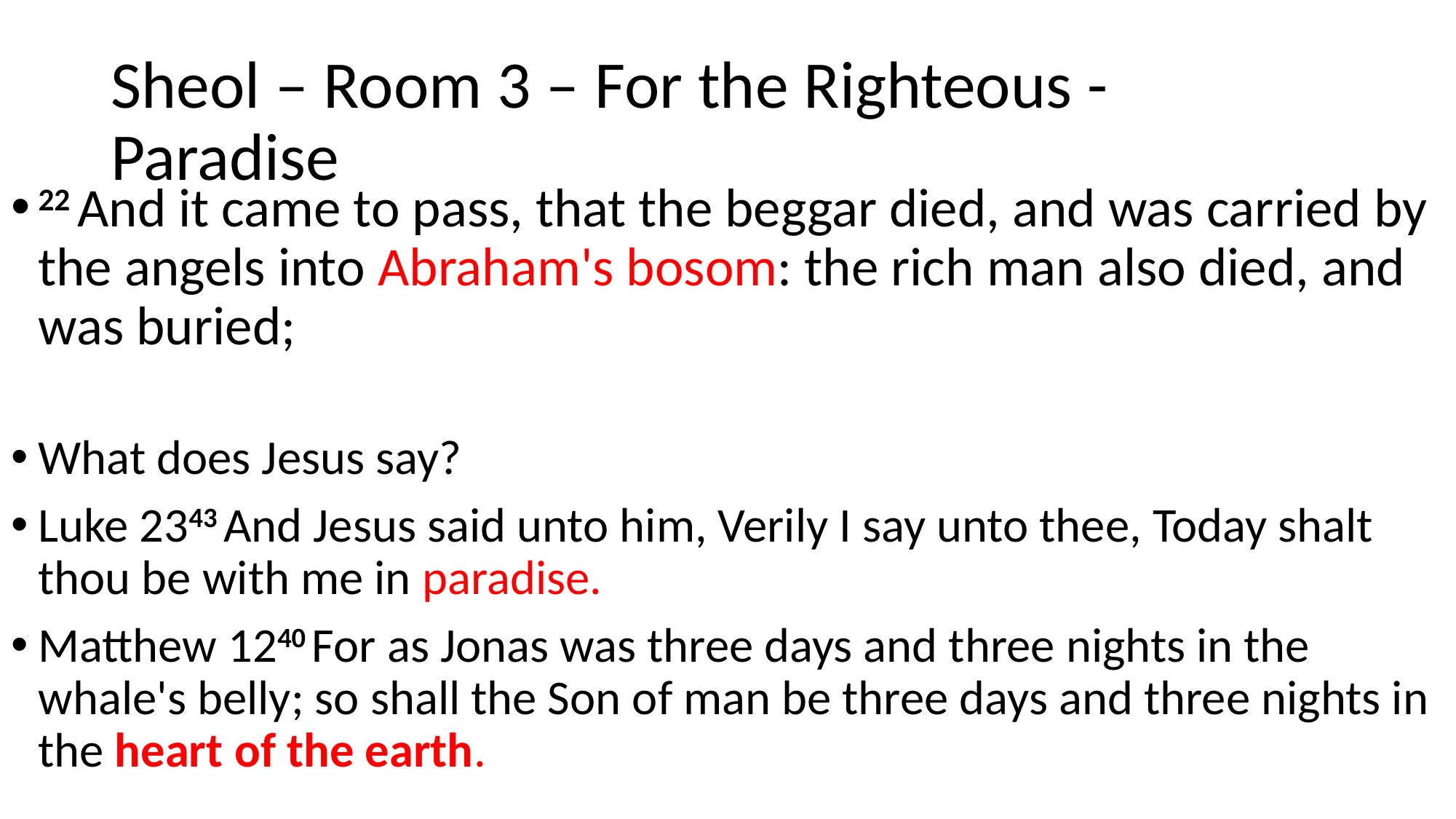

# Sheol – Room 3 – For the Righteous - Paradise
22 And it came to pass, that the beggar died, and was carried by the angels into Abraham's bosom: the rich man also died, and was buried;

What does Jesus say?
Luke 2343 And Jesus said unto him, Verily I say unto thee, Today shalt thou be with me in paradise.
Matthew 1240 For as Jonas was three days and three nights in the whale's belly; so shall the Son of man be three days and three nights in the heart of the earth.